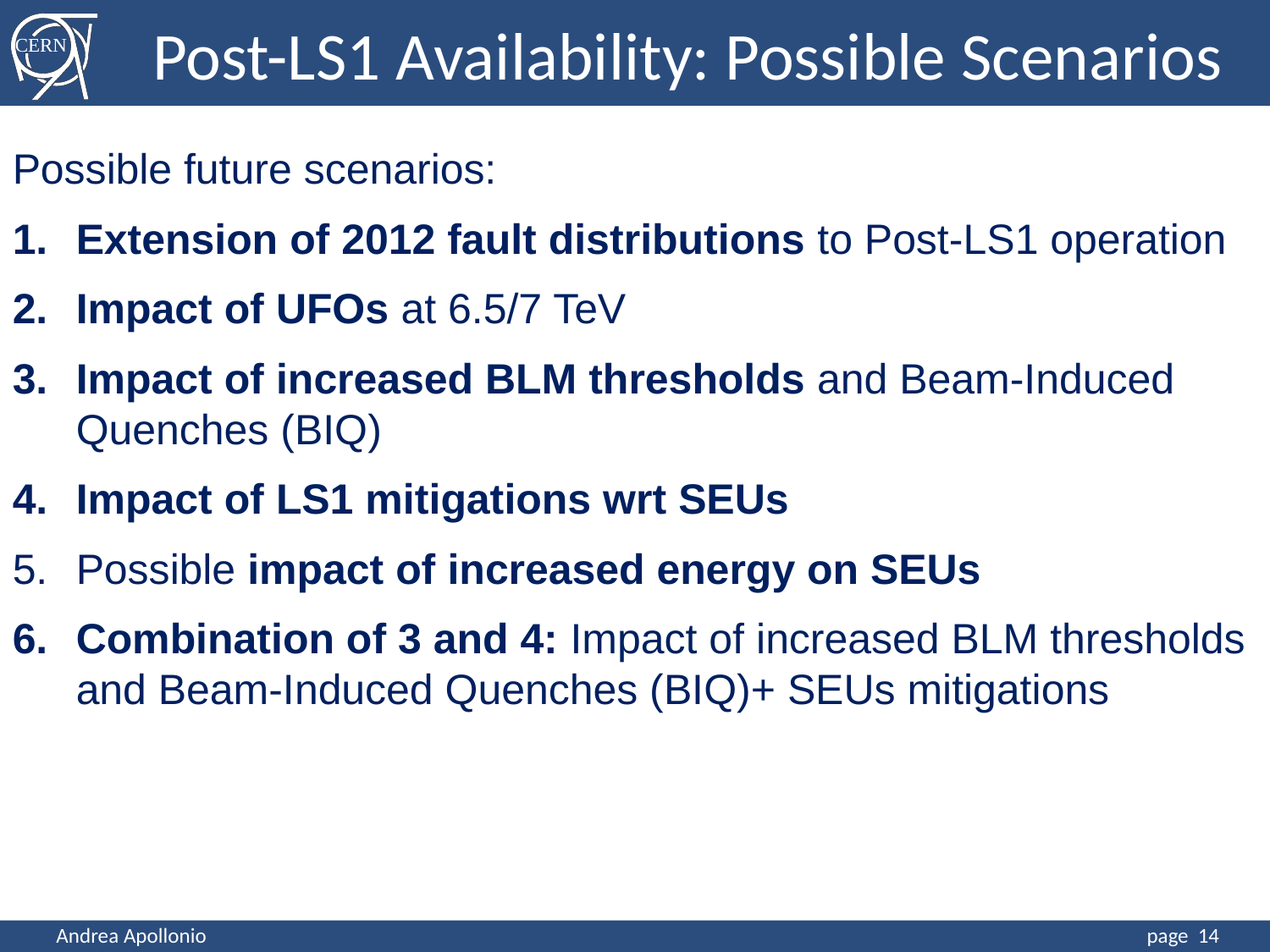

Post-LS1 Availability: Possible Scenarios
Possible future scenarios:

Extension of 2012 fault distributions to Post-LS1 operation

Impact of UFOs at 6.5/7 TeV

Impact of increased BLM thresholds and Beam-Induced Quenches (BIQ)

Impact of LS1 mitigations wrt SEUs

Possible impact of increased energy on SEUs

Combination of 3 and 4: Impact of increased BLM thresholds and Beam-Induced Quenches (BIQ)+ SEUs mitigations